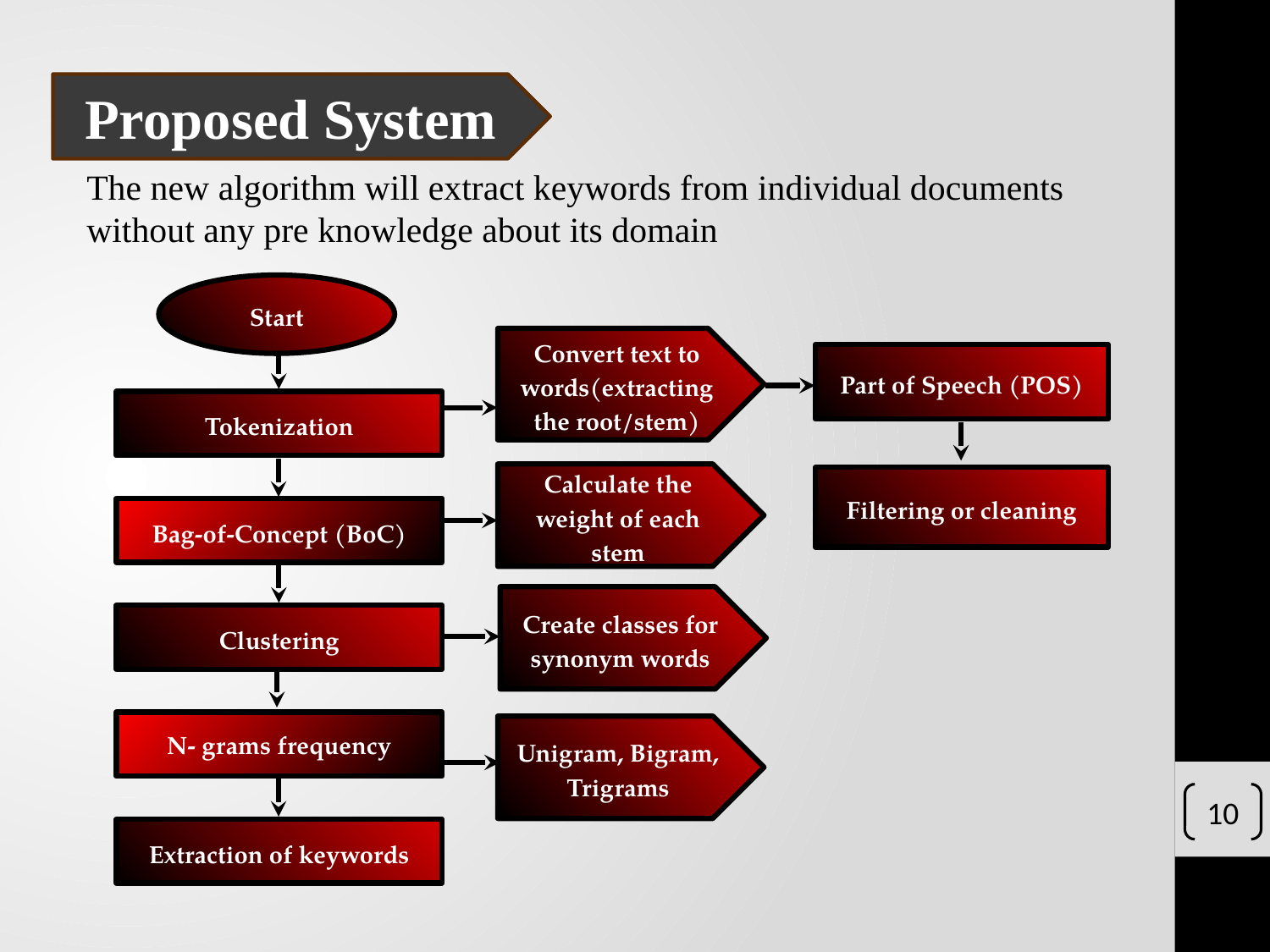

Proposed System

The new algorithm will extract keywords from individual documents without any pre knowledge about its domain
Start
Convert text to words(extracting the root/stem)
Part of Speech (POS)
Tokenization
Calculate the weight of each stem
Filtering or cleaning
Bag-of-Concept (BoC)
Create classes for synonym words
Clustering

N- grams frequency

Unigram, Bigram, Trigrams
10
Extraction of keywords